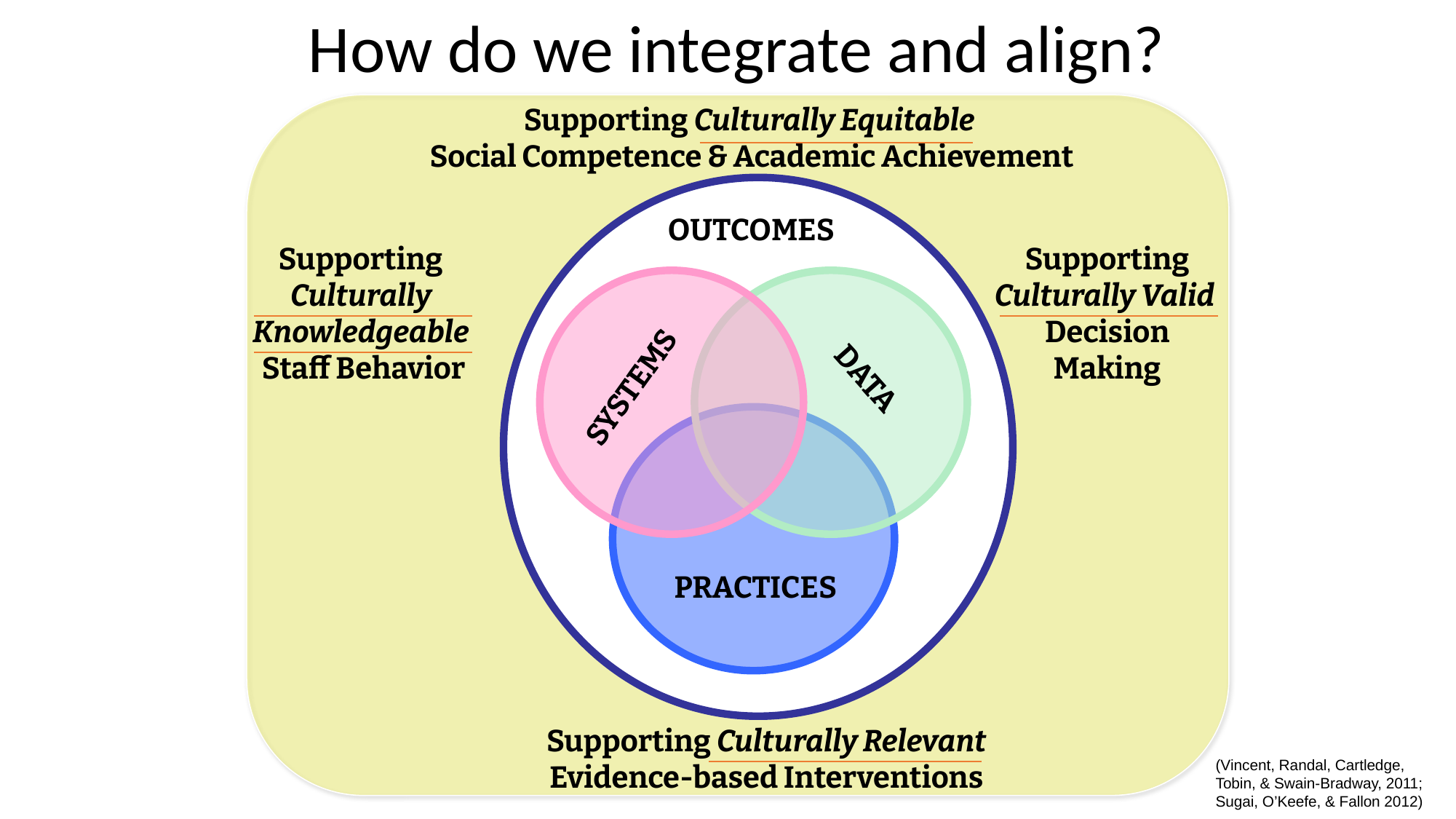

How do we integrate and align?

Supporting Culturally Equitable
Social Competence & Academic Achievement

OUTCOMES
Supporting
Culturally
Knowledgeable
Staff Behavior
Supporting
Culturally Valid
Decision
Making

DATA
SYSTEMS

PRACTICES
Supporting Culturally Relevant
Evidence-based Interventions
(Vincent, Randal, Cartledge, Tobin, & Swain-Bradway, 2011; Sugai, O’Keefe, & Fallon 2012)